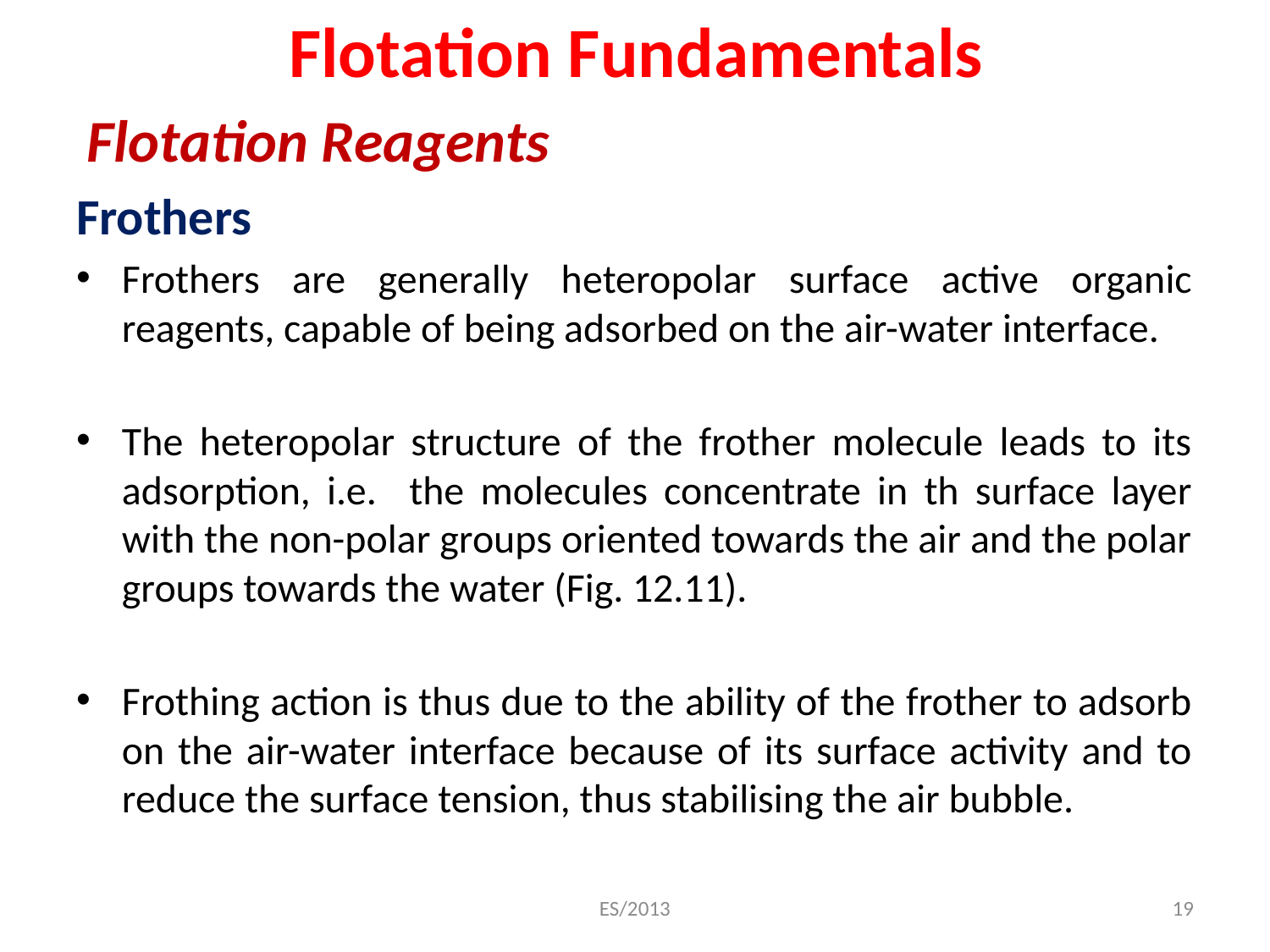

# Flotation Fundamentals
 Flotation Reagents
Frothers
Frothers are generally heteropolar surface active organic reagents, capable of being adsorbed on the air-water interface.

The heteropolar structure of the frother molecule leads to its adsorption, i.e.  the molecules concentrate in th surface layer with the non-polar groups oriented towards the air and the polar groups towards the water (Fig. 12.11).

Frothing action is thus due to the ability of the frother to adsorb on the air-water interface because of its surface activity and to reduce the surface tension, thus stabilising the air bubble.

ES/2013
19